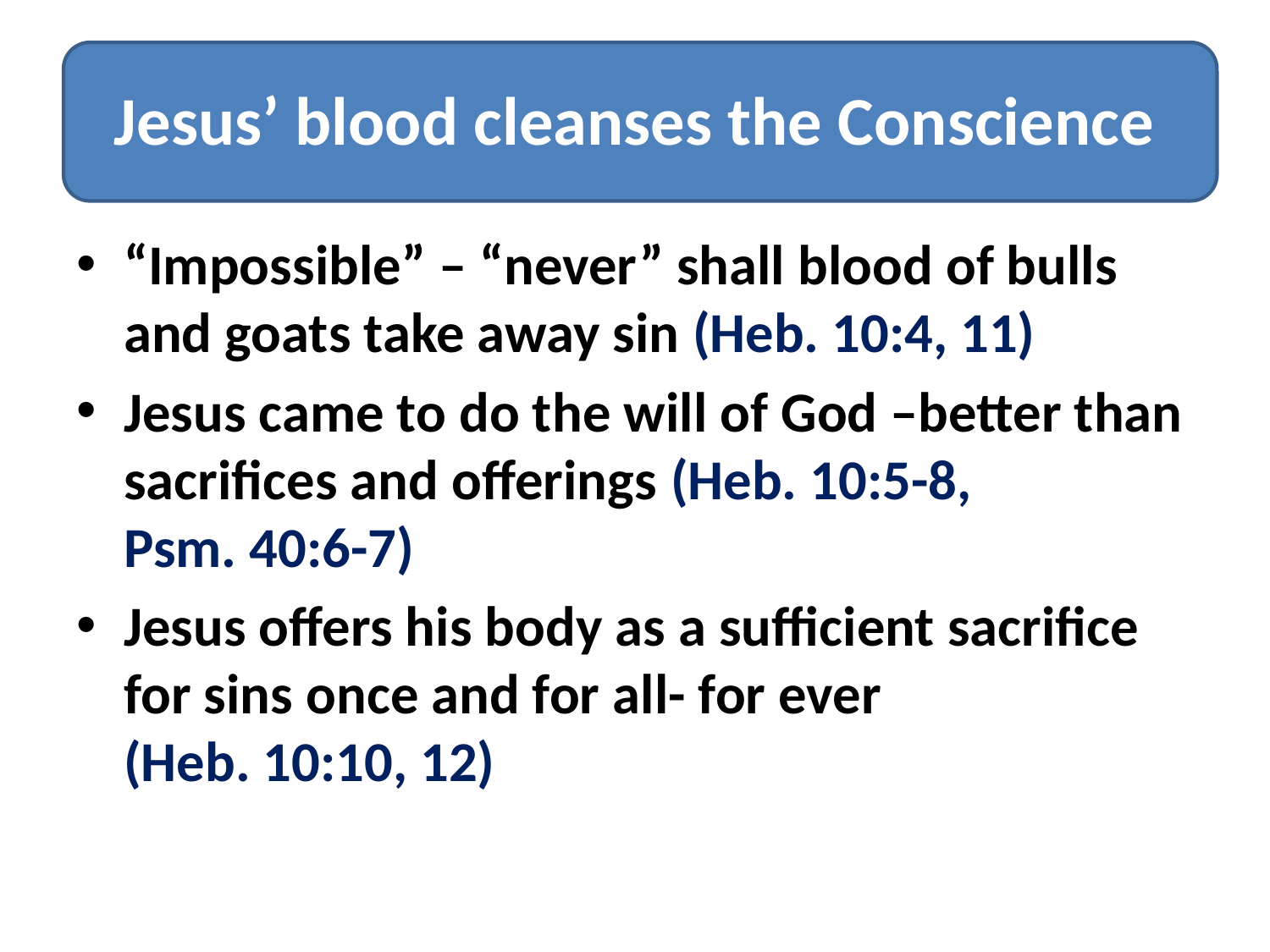

# Jesus’ blood cleanses the Conscience

“Impossible” – “never” shall blood of bulls and goats take away sin (Heb. 10:4, 11)
Jesus came to do the will of God –better than sacrifices and offerings (Heb. 10:5-8,         Psm. 40:6-7)
Jesus offers his body as a sufficient sacrifice for sins once and for all- for ever               (Heb. 10:10, 12)